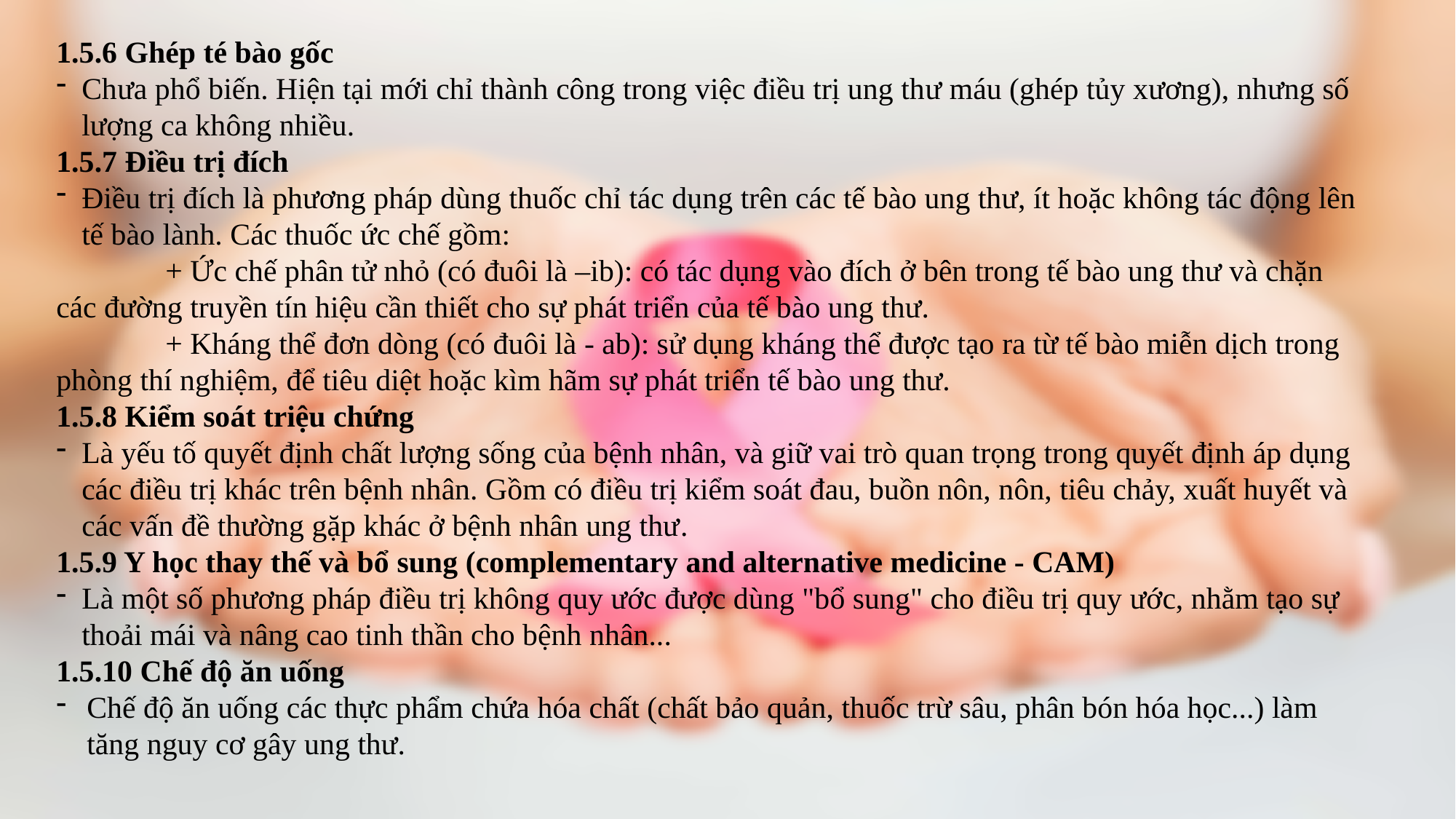

1.5.6 Ghép té bào gốc
Chưa phổ biến. Hiện tại mới chỉ thành công trong việc điều trị ung thư máu (ghép tủy xương), nhưng số lượng ca không nhiều.
1.5.7 Điều trị đích
Điều trị đích là phương pháp dùng thuốc chỉ tác dụng trên các tế bào ung thư, ít hoặc không tác động lên tế bào lành. Các thuốc ức chế gồm:
	+ Ức chế phân tử nhỏ (có đuôi là –ib): có tác dụng vào đích ở bên trong tế bào ung thư và chặn các đường truyền tín hiệu cần thiết cho sự phát triển của tế bào ung thư.
	+ Kháng thể đơn dòng (có đuôi là - ab): sử dụng kháng thể được tạo ra từ tế bào miễn dịch trong phòng thí nghiệm, để tiêu diệt hoặc kìm hãm sự phát triển tế bào ung thư.
1.5.8 Kiểm soát triệu chứng
Là yếu tố quyết định chất lượng sống của bệnh nhân, và giữ vai trò quan trọng trong quyết định áp dụng các điều trị khác trên bệnh nhân. Gồm có điều trị kiểm soát đau, buồn nôn, nôn, tiêu chảy, xuất huyết và các vấn đề thường gặp khác ở bệnh nhân ung thư.
1.5.9 Y học thay thế và bổ sung (complementary and alternative medicine - CAM)
Là một số phương pháp điều trị không quy ước được dùng "bổ sung" cho điều trị quy ước, nhằm tạo sự thoải mái và nâng cao tinh thần cho bệnh nhân...
1.5.10 Chế độ ăn uống
Chế độ ăn uống các thực phẩm chứa hóa chất (chất bảo quản, thuốc trừ sâu, phân bón hóa học...) làm tăng nguy cơ gây ung thư.